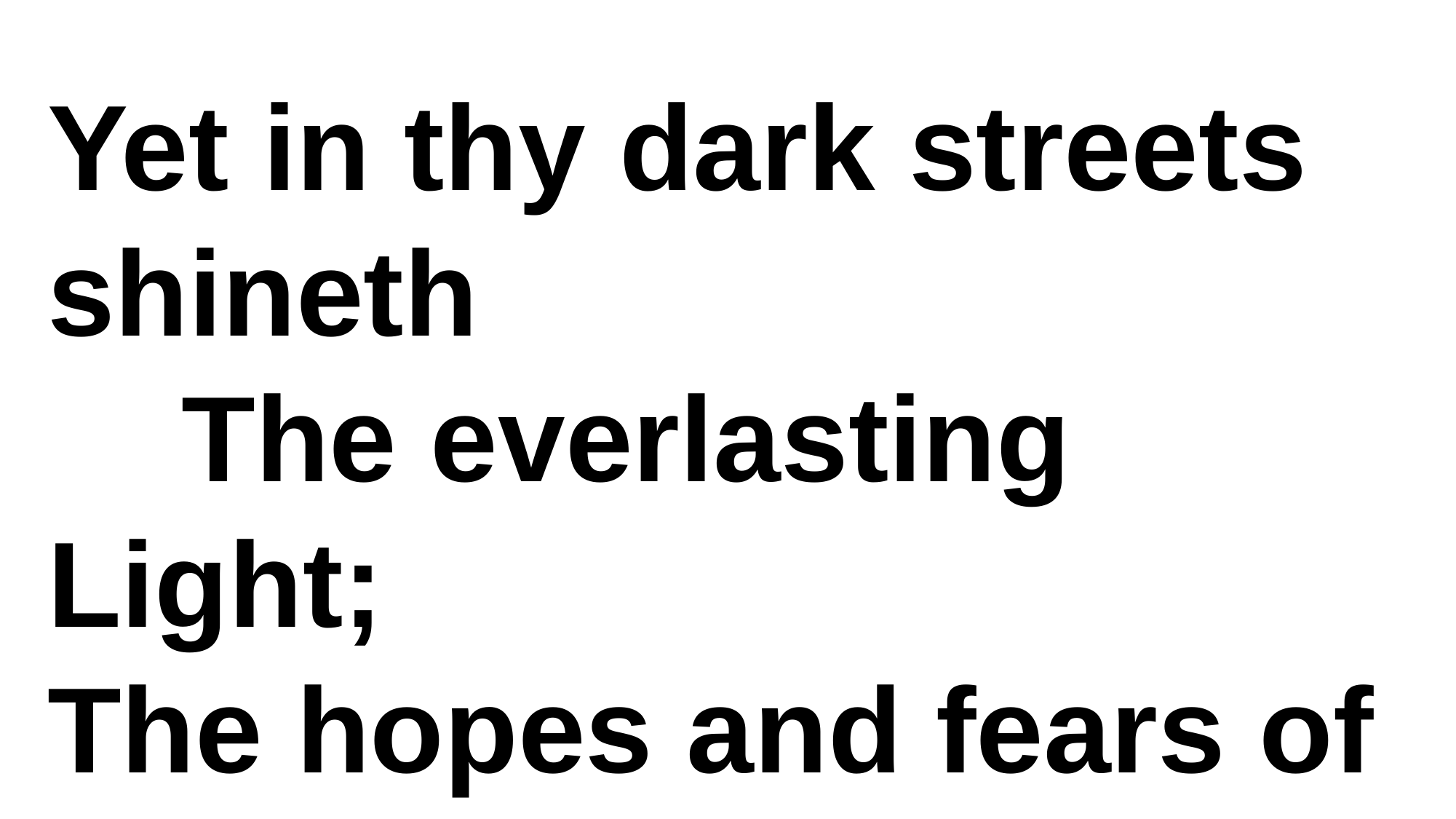

Yet in thy dark streets shineth
    The everlasting Light;
The hopes and fears of all the years
    Are met in thee to-night.